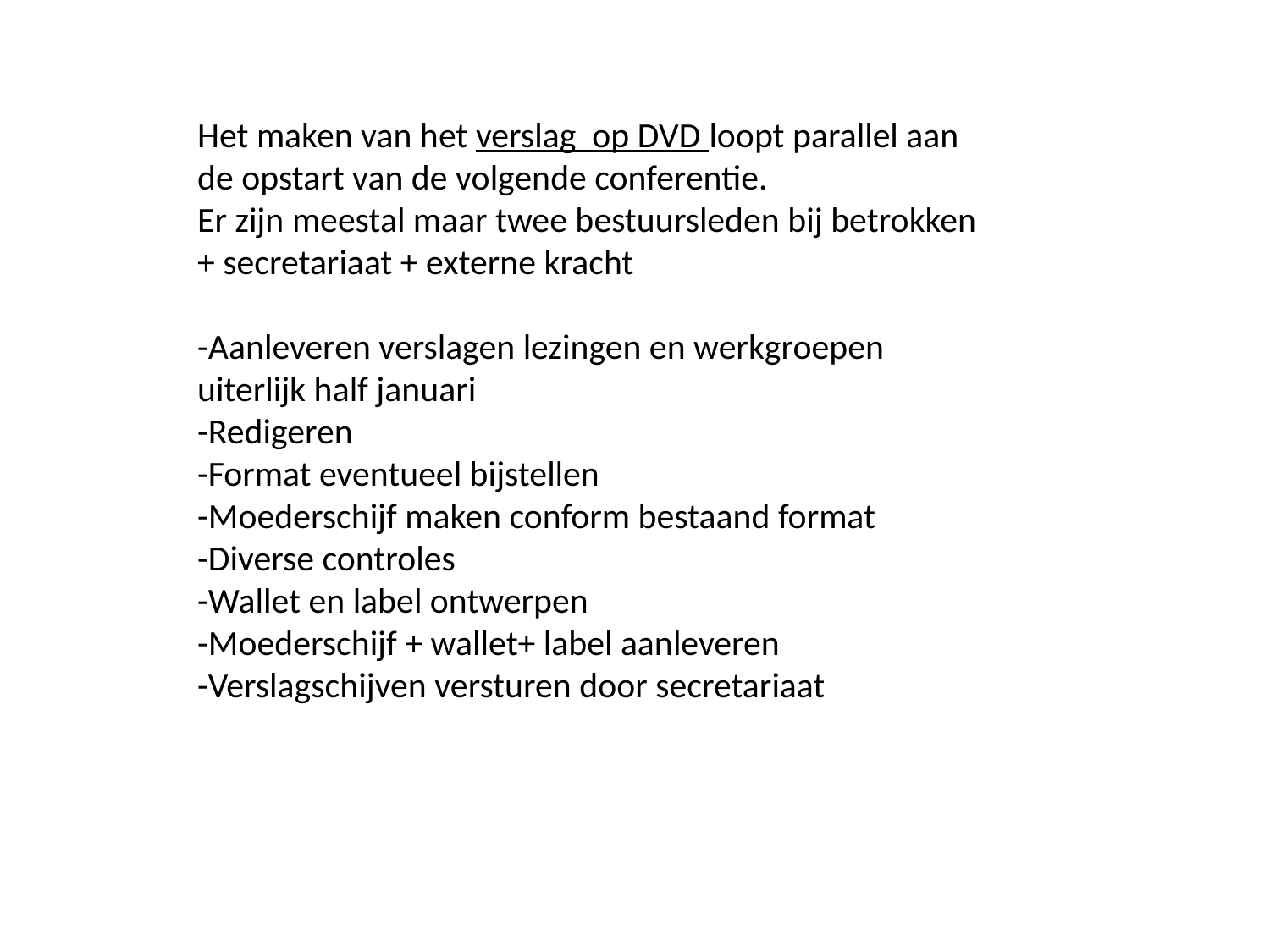

Het maken van het verslag  op DVD loopt parallel aan de opstart van de volgende conferentie.
Er zijn meestal maar twee bestuursleden bij betrokken + secretariaat + externe kracht

-Aanleveren verslagen lezingen en werkgroepen uiterlijk half januari
-Redigeren
-Format eventueel bijstellen
-Moederschijf maken conform bestaand format
-Diverse controles
-Wallet en label ontwerpen
-Moederschijf + wallet+ label aanleveren
-Verslagschijven versturen door secretariaat